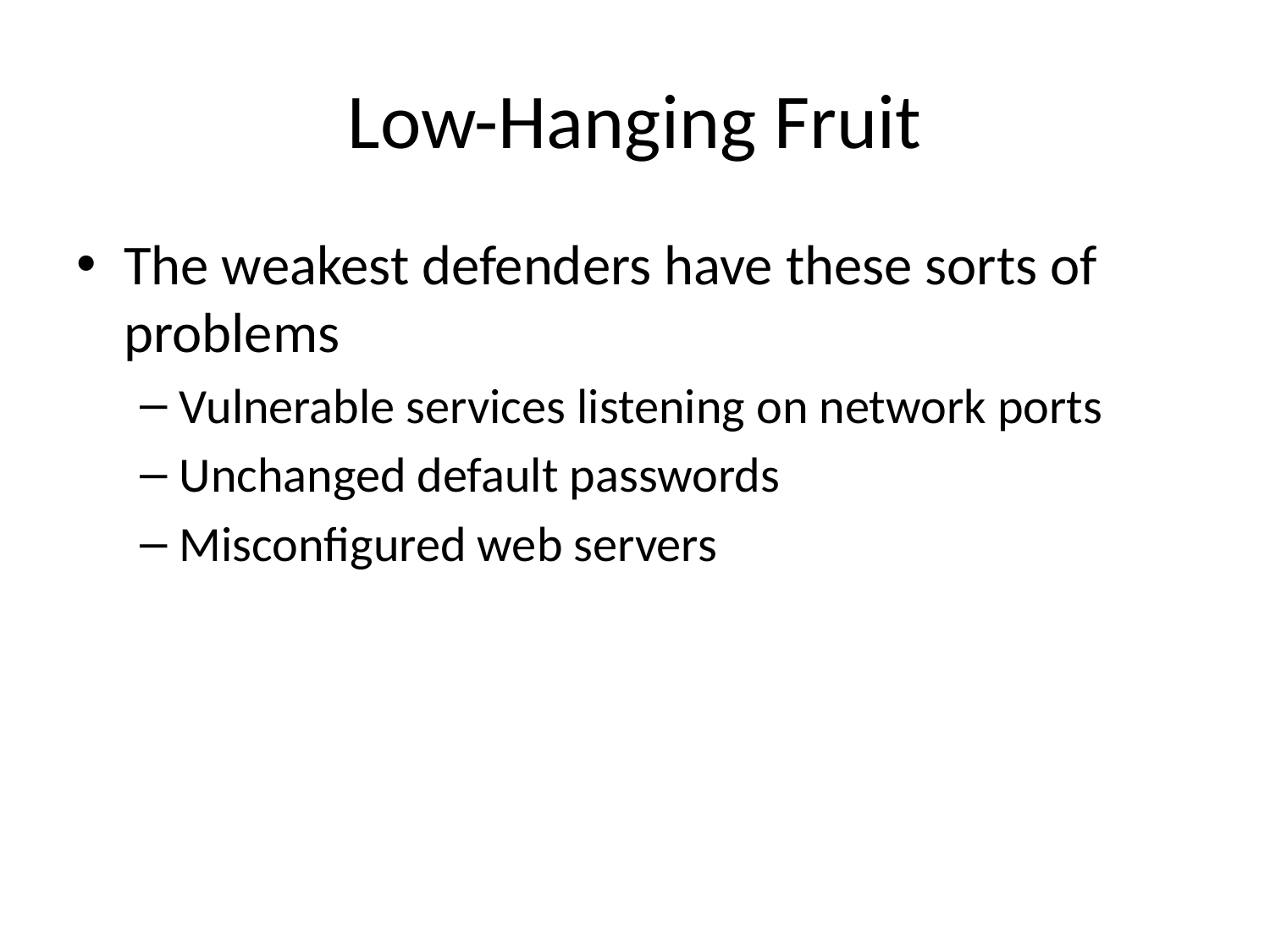

# Low-Hanging Fruit
The weakest defenders have these sorts of problems
Vulnerable services listening on network ports
Unchanged default passwords
Misconfigured web servers